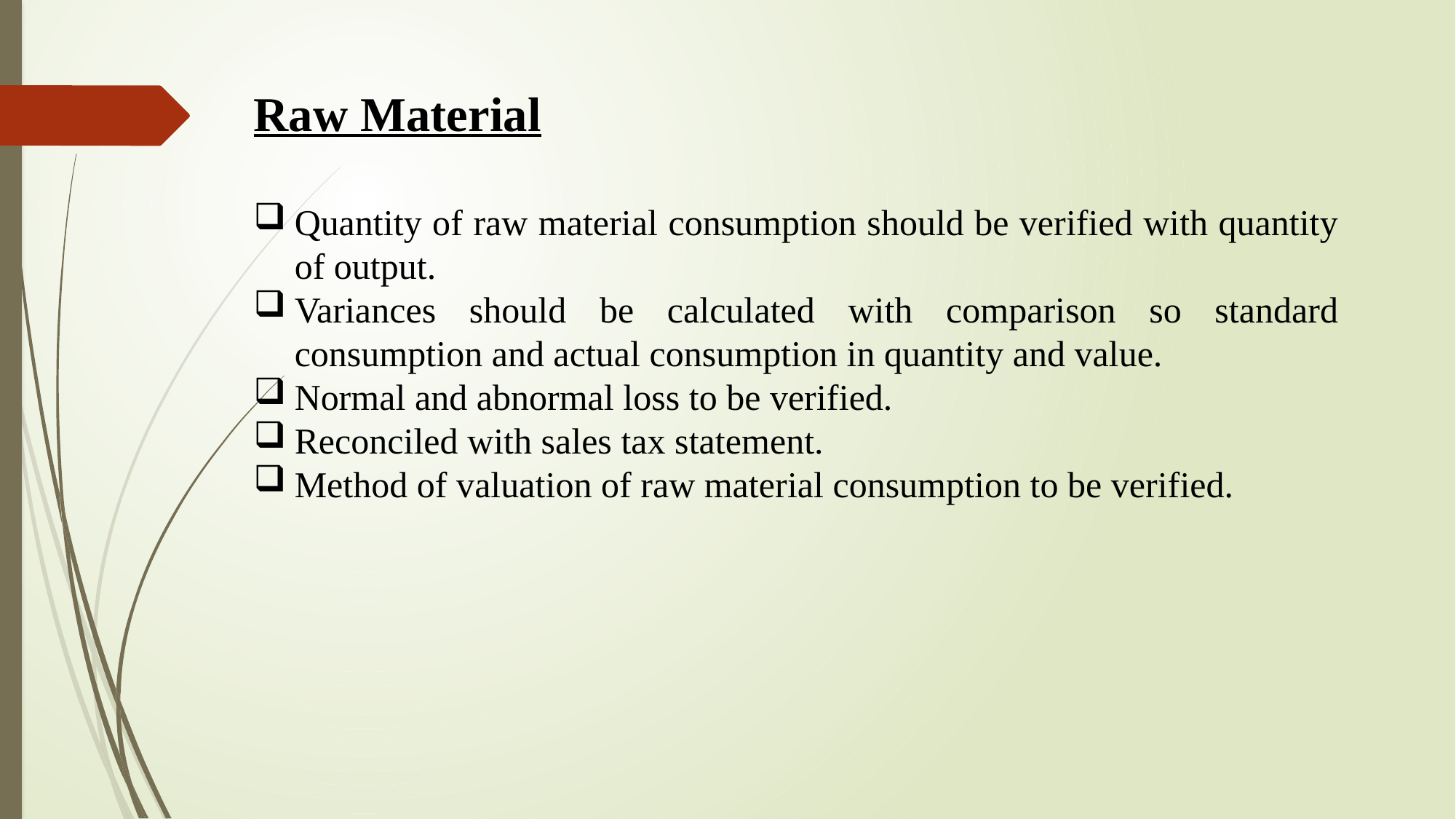

Raw Material

Quantity of raw material consumption should be verified with quantity of output.
Variances should be calculated with comparison so standard consumption and actual consumption in quantity and value.
Normal and abnormal loss to be verified.
Reconciled with sales tax statement.
Method of valuation of raw material consumption to be verified.